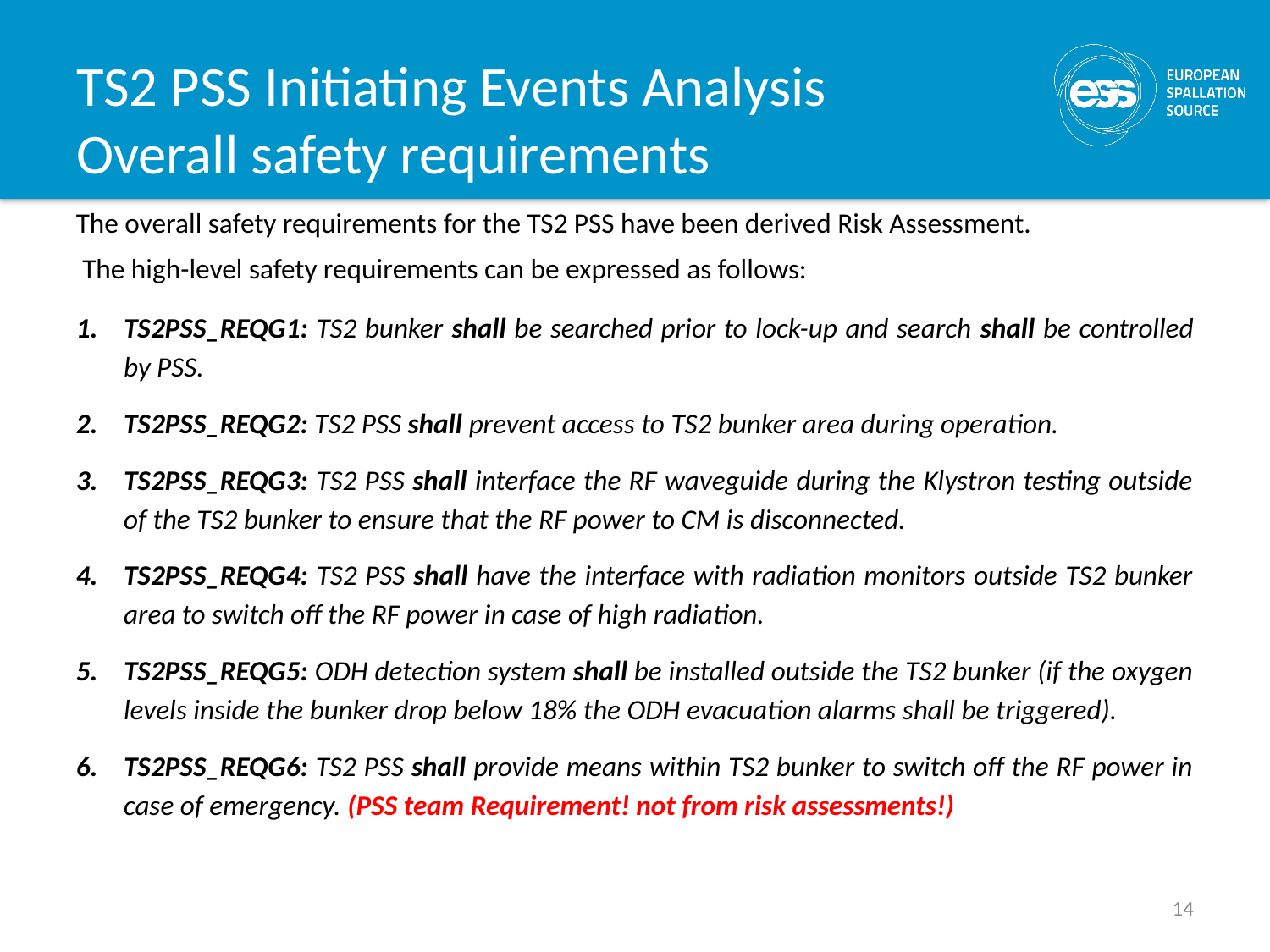

# TS2 PSS Initiating Events Analysis Overall safety requirements
The overall safety requirements for the TS2 PSS have been derived Risk Assessment.
 The high-level safety requirements can be expressed as follows:
TS2PSS_REQG1: TS2 bunker shall be searched prior to lock-up and search shall be controlled by PSS.
TS2PSS_REQG2: TS2 PSS shall prevent access to TS2 bunker area during operation.
TS2PSS_REQG3: TS2 PSS shall interface the RF waveguide during the Klystron testing outside of the TS2 bunker to ensure that the RF power to CM is disconnected.
TS2PSS_REQG4: TS2 PSS shall have the interface with radiation monitors outside TS2 bunker area to switch off the RF power in case of high radiation.
TS2PSS_REQG5: ODH detection system shall be installed outside the TS2 bunker (if the oxygen levels inside the bunker drop below 18% the ODH evacuation alarms shall be triggered).
TS2PSS_REQG6: TS2 PSS shall provide means within TS2 bunker to switch off the RF power in case of emergency. (PSS team Requirement! not from risk assessments!)
14